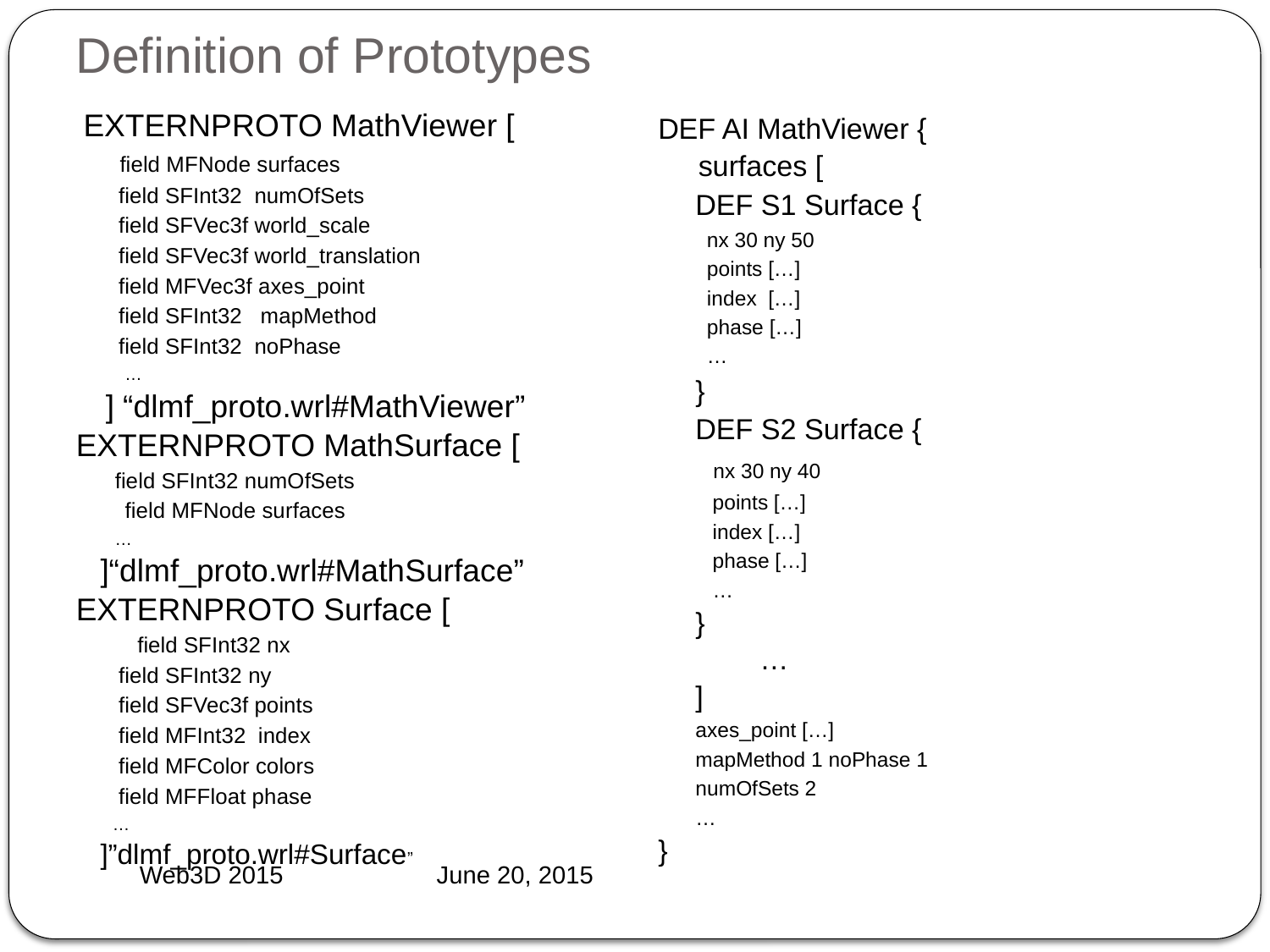

# Definition of Prototypes
 EXTERNPROTO MathViewer [
   	 field MFNode surfaces
    	 field SFInt32  numOfSets
	 field SFVec3f world_scale
	 field SFVec3f world_translation
	 field MFVec3f axes_point
	 field SFInt32   mapMethod
	 field SFInt32  noPhase
          …
    ] “dlmf_proto.wrl#MathViewer”
EXTERNPROTO MathSurface [
        field SFInt32 numOfSets
        field MFNode surfaces
        …
     ]“dlmf_proto.wrl#MathSurface”
EXTERNPROTO Surface [
          field SFInt32 nx
	 field SFInt32 ny
	 field SFVec3f points
	 field MFInt32  index
	 field MFColor colors
	 field MFFloat phase
	…
     ]”dlmf_proto.wrl#Surface”

DEF AI MathViewer {
     surfaces [
		DEF S1 Surface {
		  nx 30 ny 50
 		  points […]
		  index  […]
		  phase […]
		  …
		}
		DEF S2 Surface {
		  nx 30 ny 40
		   points […]
		   index […]
		   phase […]
		   …
		}
	        …
	]
	axes_point […]
	mapMethod 1 noPhase 1
	numOfSets 2
	…
}

Web3D 2015                      June 20, 2015